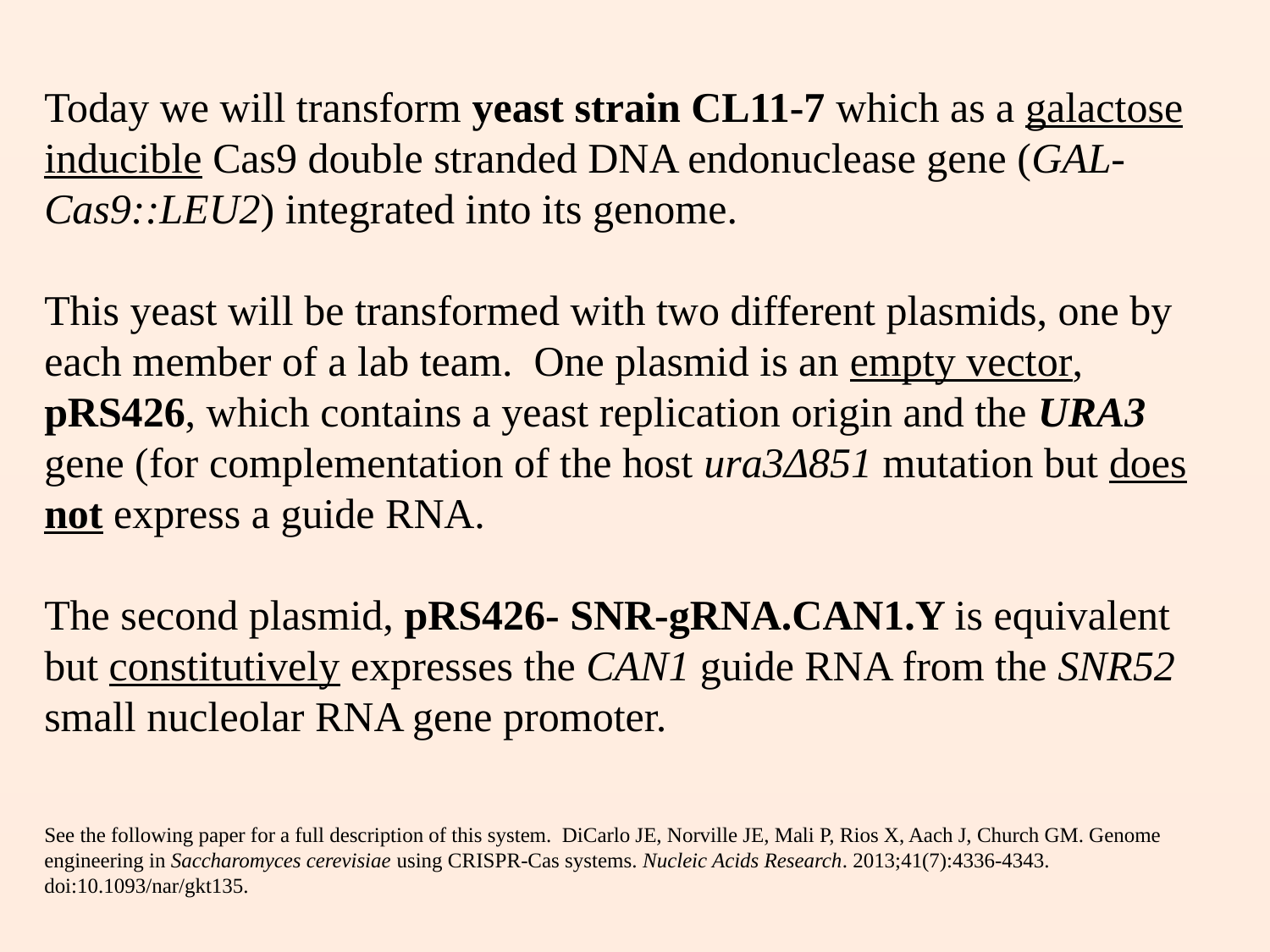

Today we will transform yeast strain CL11-7 which as a galactose inducible Cas9 double stranded DNA endonuclease gene (GAL-Cas9::LEU2) integrated into its genome.

This yeast will be transformed with two different plasmids, one by each member of a lab team.  One plasmid is an empty vector, pRS426, which contains a yeast replication origin and the URA3 gene (for complementation of the host ura3Δ851 mutation but does not express a guide RNA.

The second plasmid, pRS426- SNR-gRNA.CAN1.Y is equivalent but constitutively expresses the CAN1 guide RNA from the SNR52 small nucleolar RNA gene promoter.
See the following paper for a full description of this system.  DiCarlo JE, Norville JE, Mali P, Rios X, Aach J, Church GM. Genome engineering in Saccharomyces cerevisiae using CRISPR-Cas systems. Nucleic Acids Research. 2013;41(7):4336-4343. doi:10.1093/nar/gkt135.